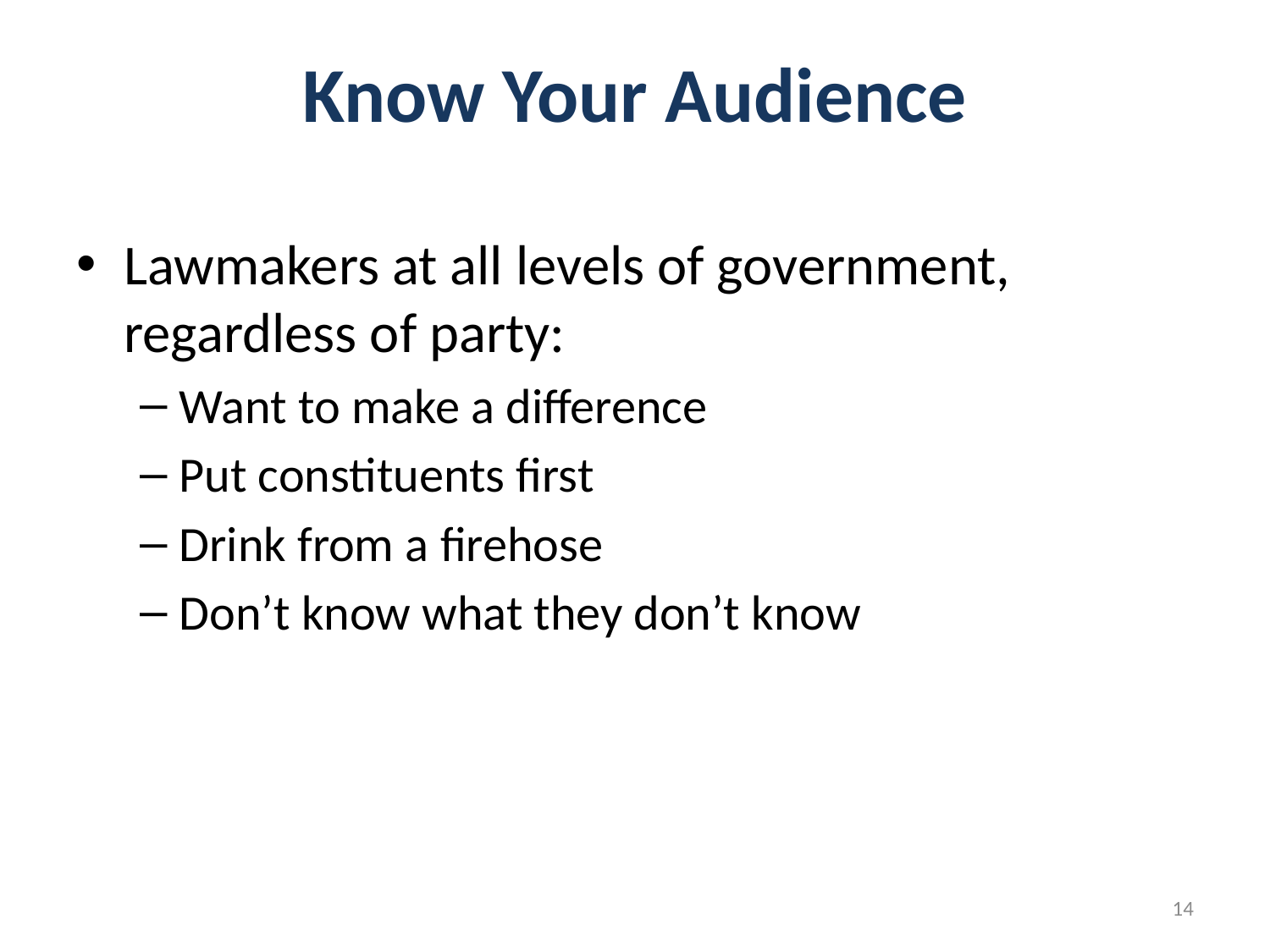

# Know Your Audience
Lawmakers at all levels of government, regardless of party:
Want to make a difference
Put constituents first
Drink from a firehose
Don’t know what they don’t know

14